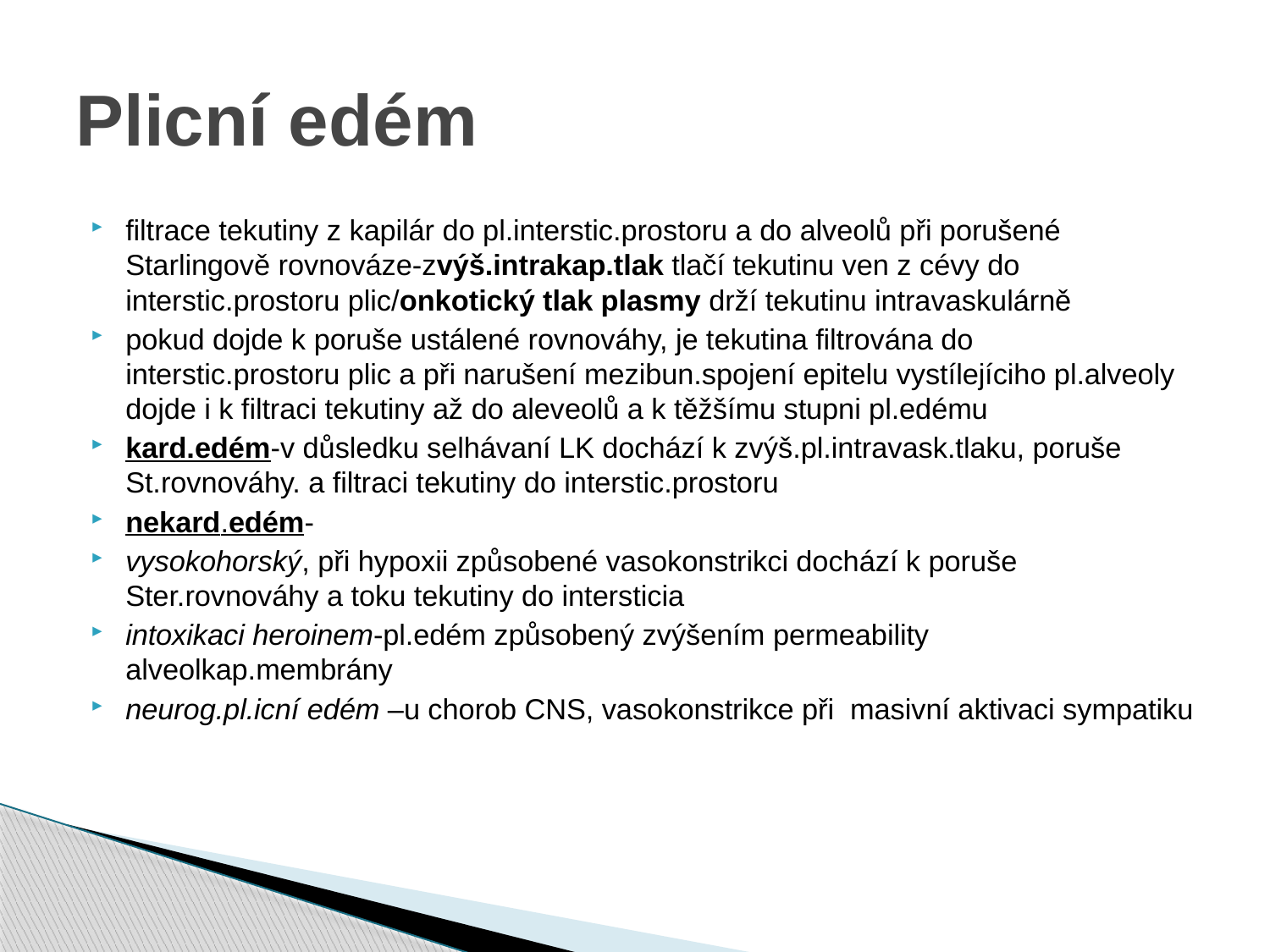

# Plicní edém
filtrace tekutiny z kapilár do pl.interstic.prostoru a do alveolů při porušené Starlingově rovnováze-zvýš.intrakap.tlak tlačí tekutinu ven z cévy do interstic.prostoru plic/onkotický tlak plasmy drží tekutinu intravaskulárně
pokud dojde k poruše ustálené rovnováhy, je tekutina filtrována do interstic.prostoru plic a při narušení mezibun.spojení epitelu vystílejíciho pl.alveoly dojde i k filtraci tekutiny až do aleveolů a k těžšímu stupni pl.edému
kard.edém-v důsledku selhávaní LK dochází k zvýš.pl.intravask.tlaku, poruše St.rovnováhy. a filtraci tekutiny do interstic.prostoru
nekard.edém-
vysokohorský, při hypoxii způsobené vasokonstrikci dochází k poruše Ster.rovnováhy a toku tekutiny do intersticia
intoxikaci heroinem-pl.edém způsobený zvýšením permeability alveolkap.membrány
neurog.pl.icní edém –u chorob CNS, vasokonstrikce při  masivní aktivaci sympatiku